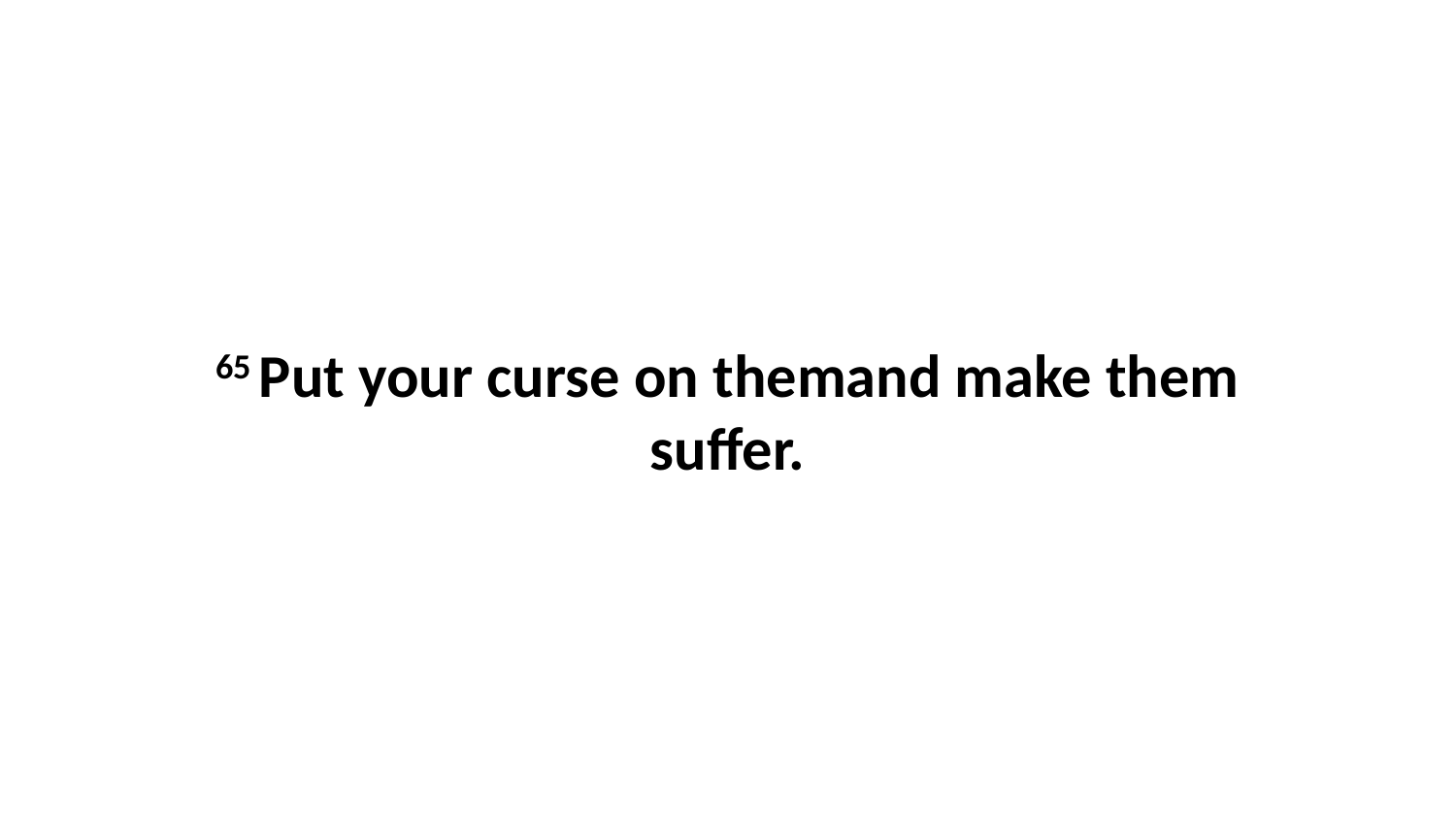

65 Put your curse on themand make them suffer.